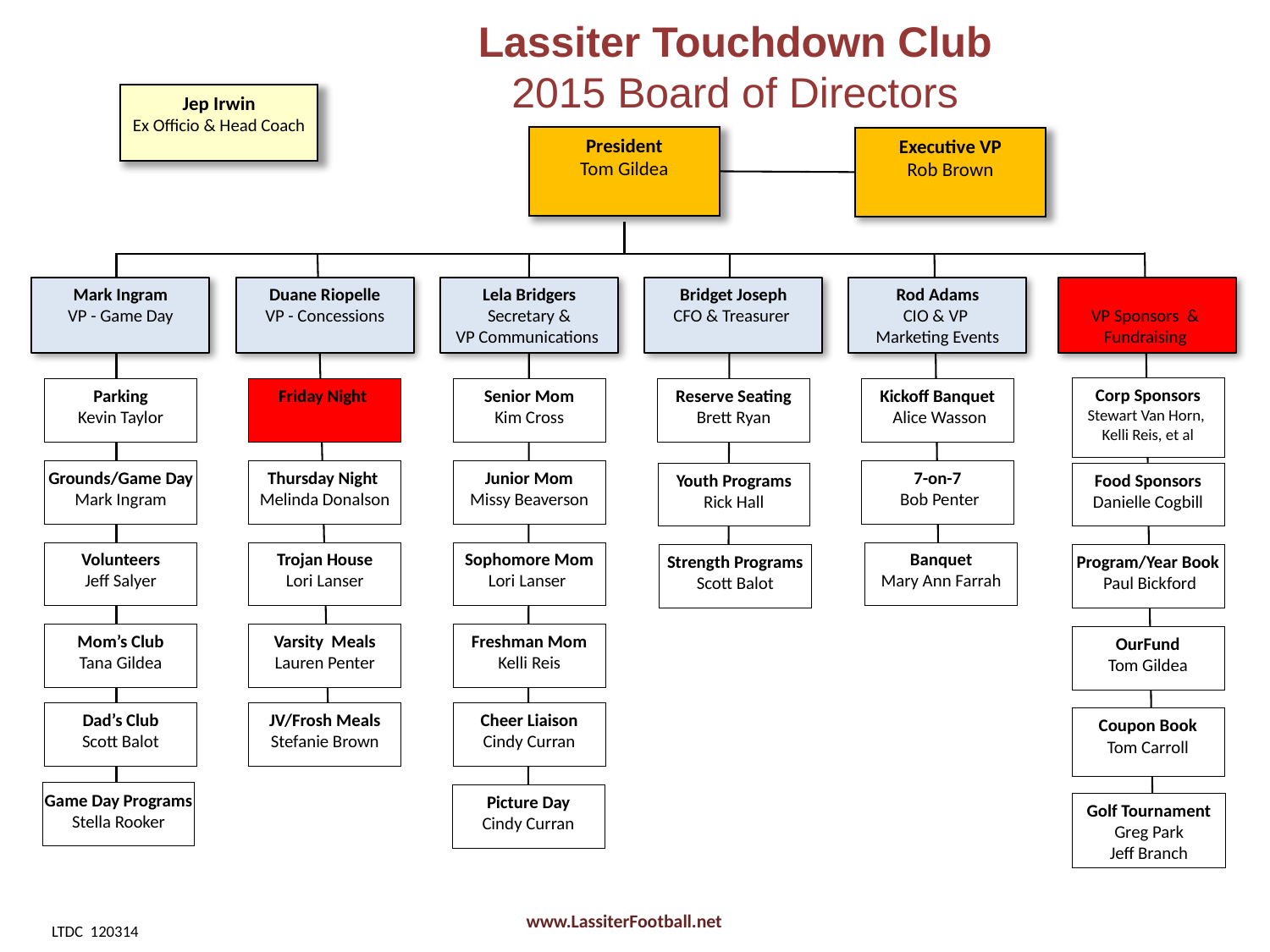

Lassiter Touchdown Club
2015 Board of Directors
Jep Irwin
Ex Officio & Head Coach

President
Tom Gildea
Mark Ingram
VP - Game Day

Duane Riopelle
VP - Concessions

Lela Bridgers
Secretary &
VP Communications
Bridget Joseph
CFO & Treasurer
Rod Adams
CIO & VP
Marketing Events

VP Sponsors  &
Fundraising
Corp Sponsors
Stewart Van Horn,
Kelli Reis, et al
Parking
Kevin Taylor

Friday Night

Senior Mom
Kim Cross

Reserve Seating
Brett Ryan
Kickoff Banquet
 Alice Wasson
Grounds/Game Day
Mark Ingram
Thursday Night
Melinda Donalson
Junior Mom
Missy Beaverson

7-on-7
 Bob Penter
Youth Programs
Rick Hall

Food Sponsors
Danielle Cogbill

Volunteers
Jeff Salyer

Trojan House
Lori Lanser

Sophomore Mom
Lori Lanser

Banquet
Mary Ann Farrah
Program/Year Book
 Paul Bickford
Mom’s Club
Tana Gildea
Varsity  Meals
Lauren Penter
Freshman Mom
Kelli Reis
OurFund
Tom Gildea
Dad’s Club
Scott Balot

JV/Frosh Meals
Stefanie Brown
Cheer Liaison
Cindy Curran
Coupon Book
Tom Carroll
Game Day Programs
Stella Rooker
Golf Tournament
Greg Park
Jeff Branch

Executive VP
Rob Brown
Strength Programs
Scott Balot

Picture Day
Cindy Curran
www.LassiterFootball.net
LTDC  120314